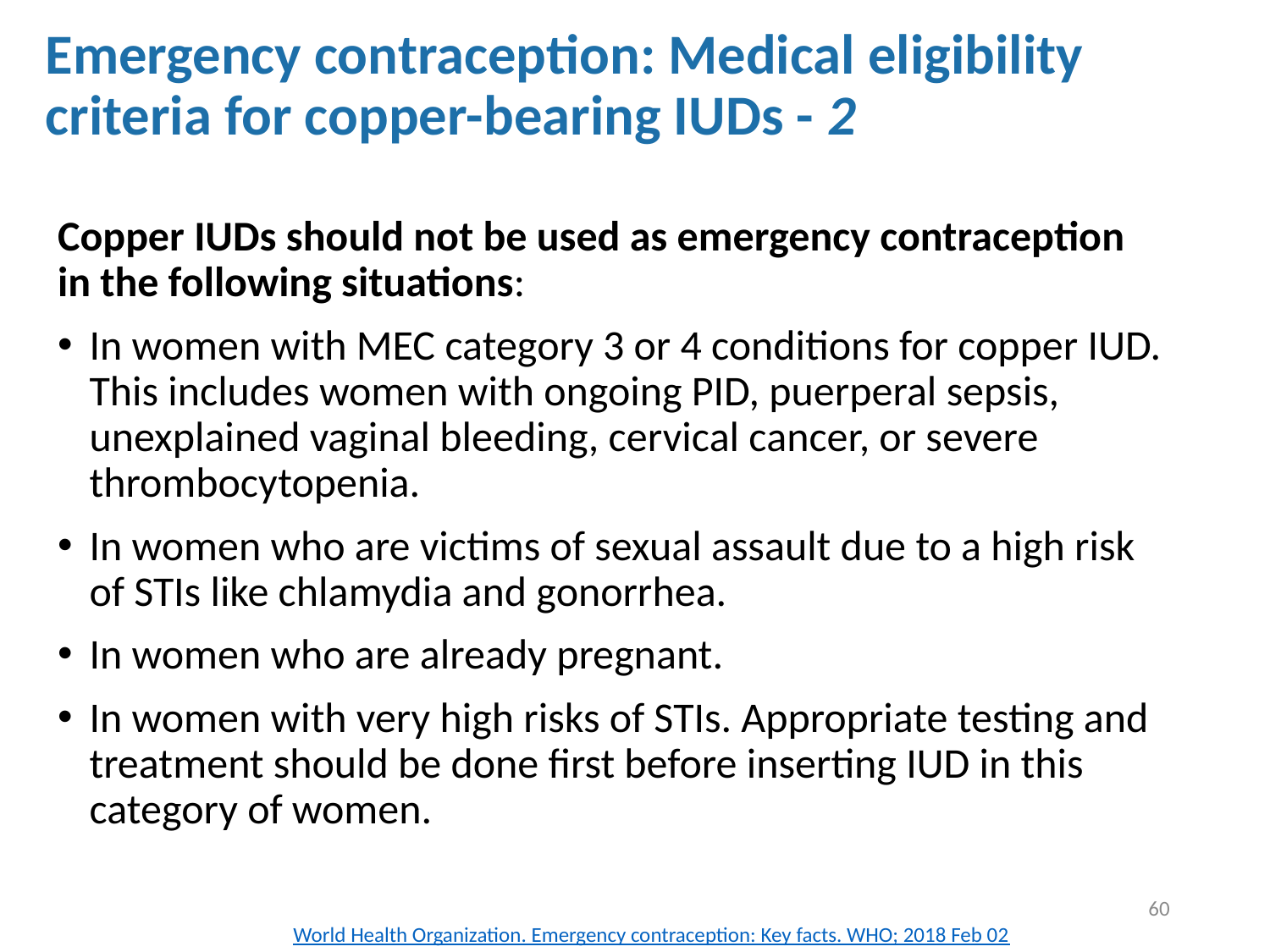

# Emergency contraception: Medical eligibility criteria for copper-bearing IUDs - 2
Copper IUDs should not be used as emergency contraception in the following situations:
In women with MEC category 3 or 4 conditions for copper IUD. This includes women with ongoing PID, puerperal sepsis, unexplained vaginal bleeding, cervical cancer, or severe thrombocytopenia.
In women who are victims of sexual assault due to a high risk of STIs like chlamydia and gonorrhea.
In women who are already pregnant.
In women with very high risks of STIs. Appropriate testing and treatment should be done first before inserting IUD in this category of women.
60
World Health Organization. Emergency contraception: Key facts. WHO; 2018 Feb 02